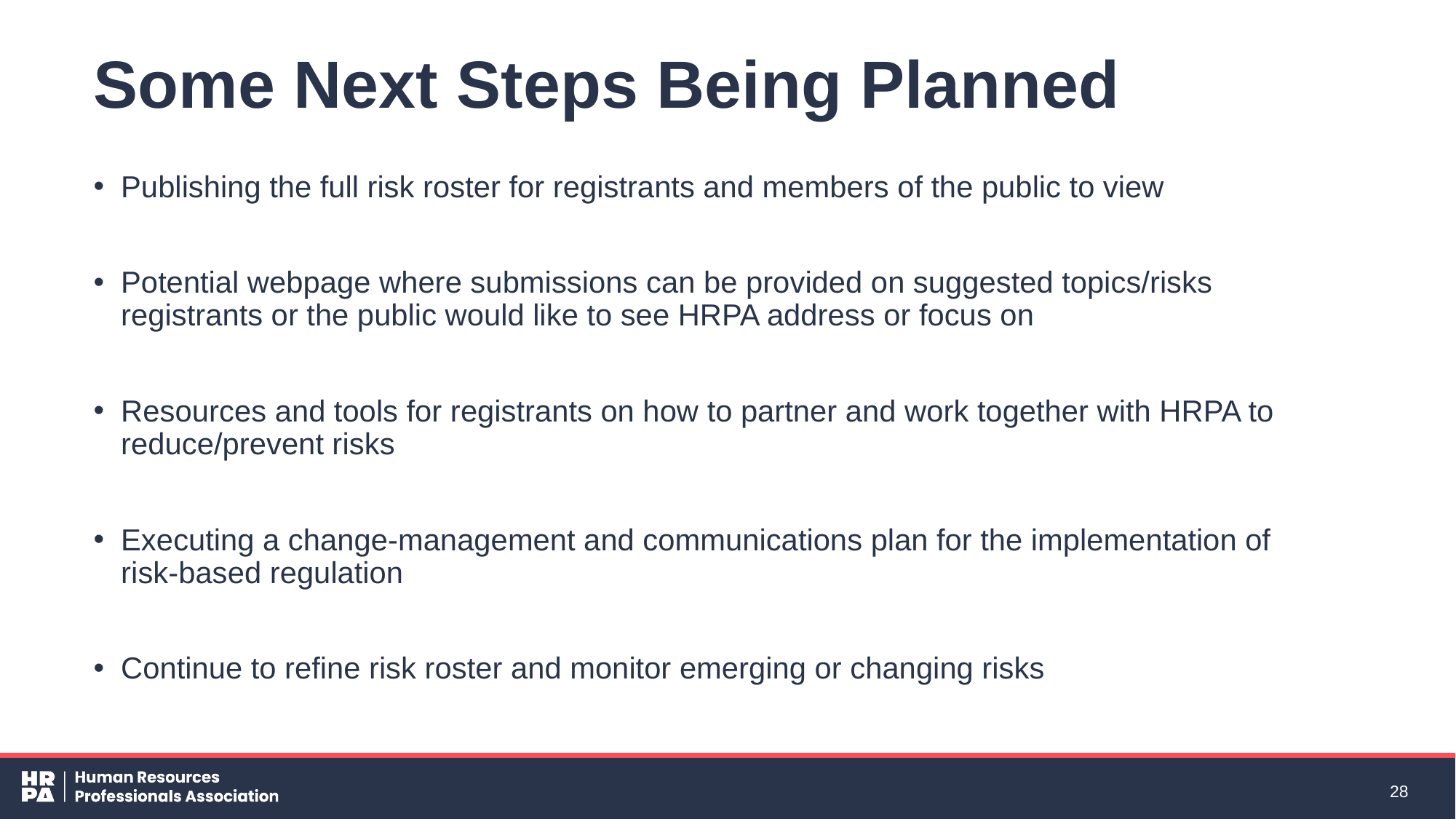

# Some Next Steps Being Planned
Publishing the full risk roster for registrants and members of the public to view

Potential webpage where submissions can be provided on suggested topics/risks registrants or the public would like to see HRPA address or focus on

Resources and tools for registrants on how to partner and work together with HRPA to reduce/prevent risks

Executing a change-management and communications plan for the implementation of risk-based regulation

Continue to refine risk roster and monitor emerging or changing risks
28